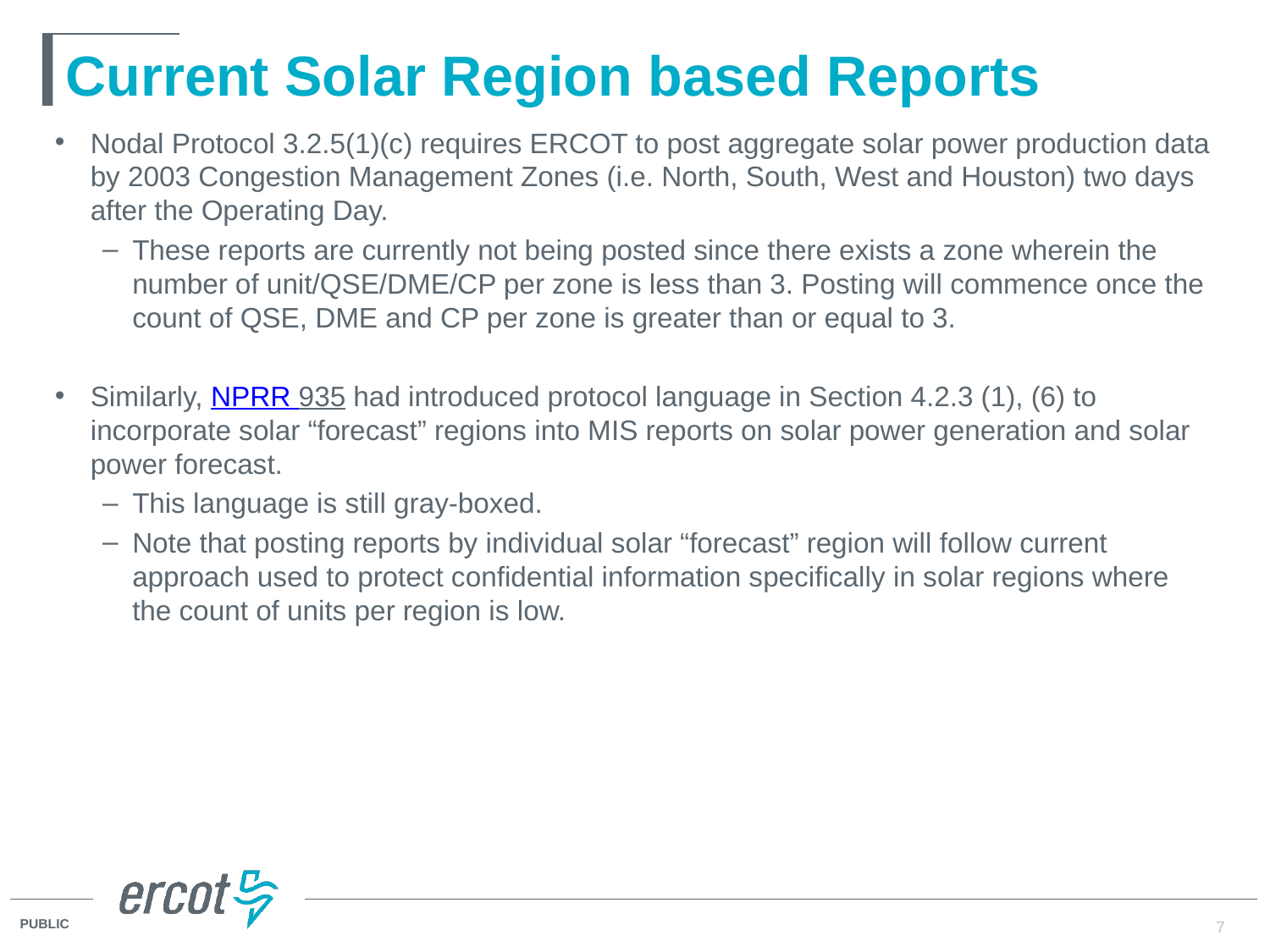

# Current Solar Region based Reports
Nodal Protocol 3.2.5(1)(c) requires ERCOT to post aggregate solar power production data by 2003 Congestion Management Zones (i.e. North, South, West and Houston) two days after the Operating Day.
These reports are currently not being posted since there exists a zone wherein the number of unit/QSE/DME/CP per zone is less than 3. Posting will commence once the count of QSE, DME and CP per zone is greater than or equal to 3.

Similarly, NPRR 935 had introduced protocol language in Section 4.2.3 (1), (6) to incorporate solar “forecast” regions into MIS reports on solar power generation and solar power forecast.
This language is still gray-boxed.
Note that posting reports by individual solar “forecast” region will follow current approach used to protect confidential information specifically in solar regions where the count of units per region is low.

7